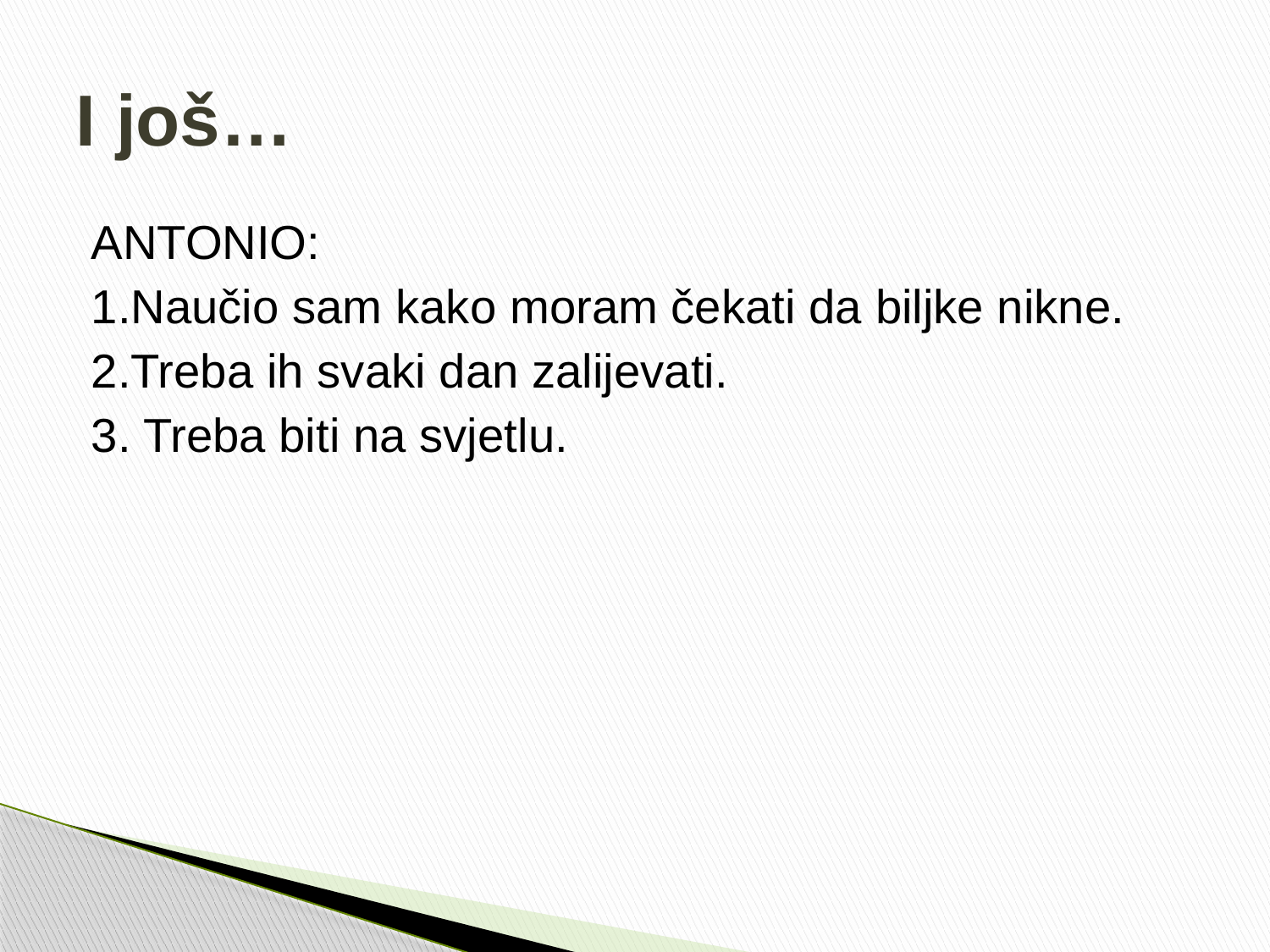

# I još…
ANTONIO:
1.Naučio sam kako moram čekati da biljke nikne.
2.Treba ih svaki dan zalijevati.
3. Treba biti na svjetlu.